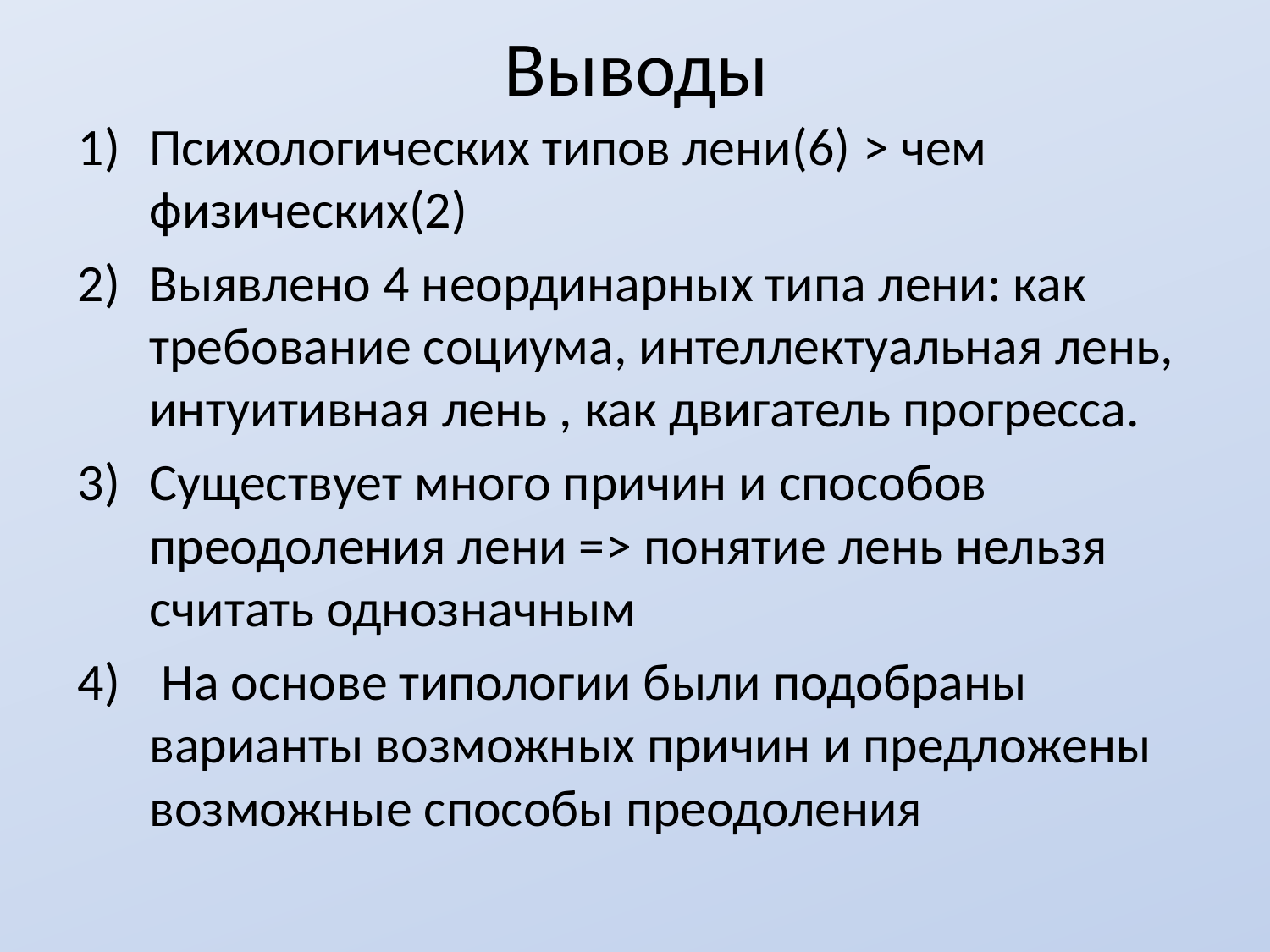

# Выводы
Психологических типов лени(6) > чем физических(2)
Выявлено 4 неординарных типа лени: как требование социума, интеллектуальная лень, интуитивная лень , как двигатель прогресса.
Существует много причин и способов преодоления лени => понятие лень нельзя считать однозначным
 На основе типологии были подобраны варианты возможных причин и предложены возможные способы преодоления